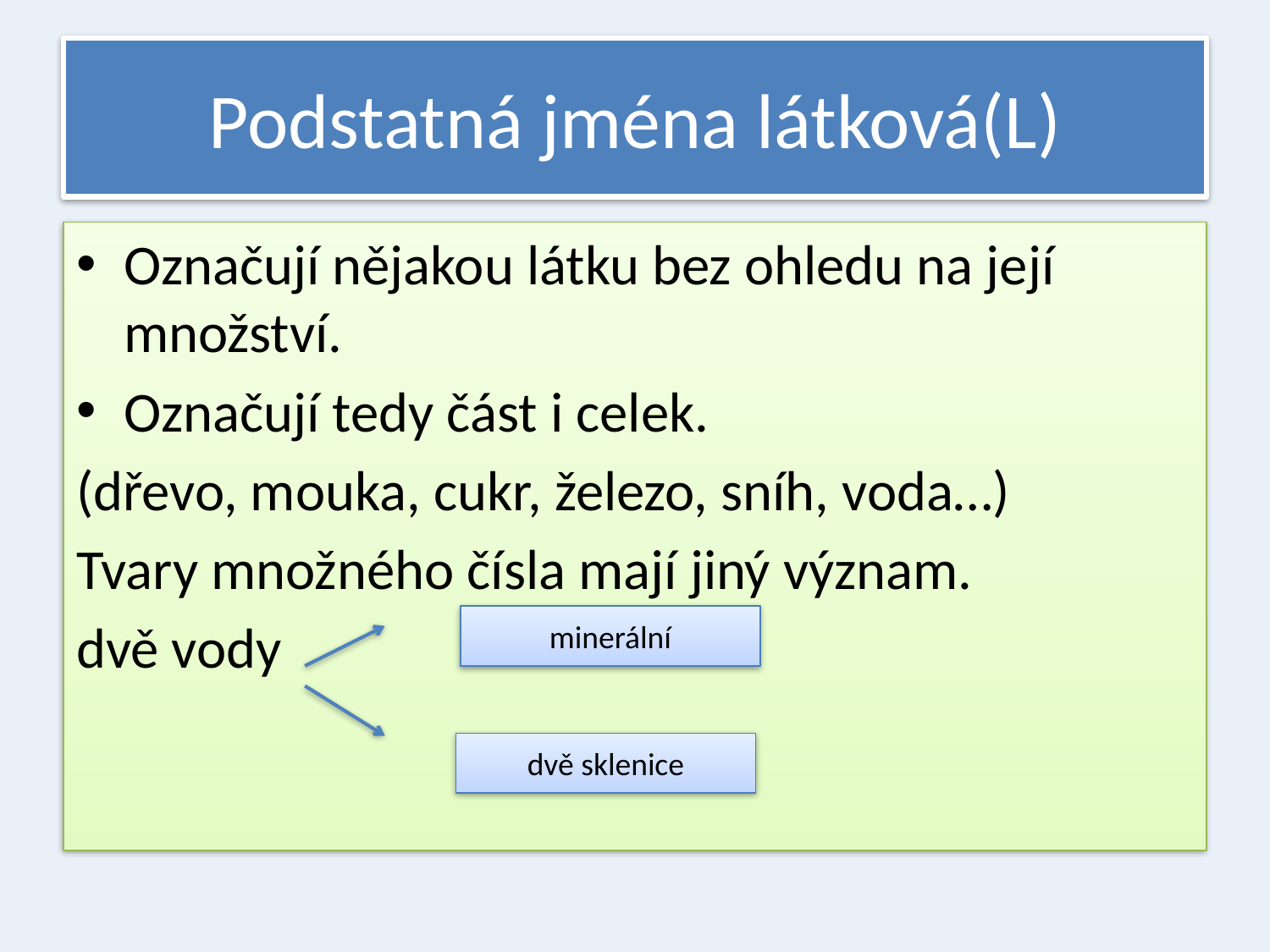

# Podstatná jména látková(L)
Označují nějakou látku bez ohledu na její množství.
Označují tedy část i celek.
(dřevo, mouka, cukr, železo, sníh, voda…)
Tvary množného čísla mají jiný význam.
dvě vody
minerální
dvě sklenice